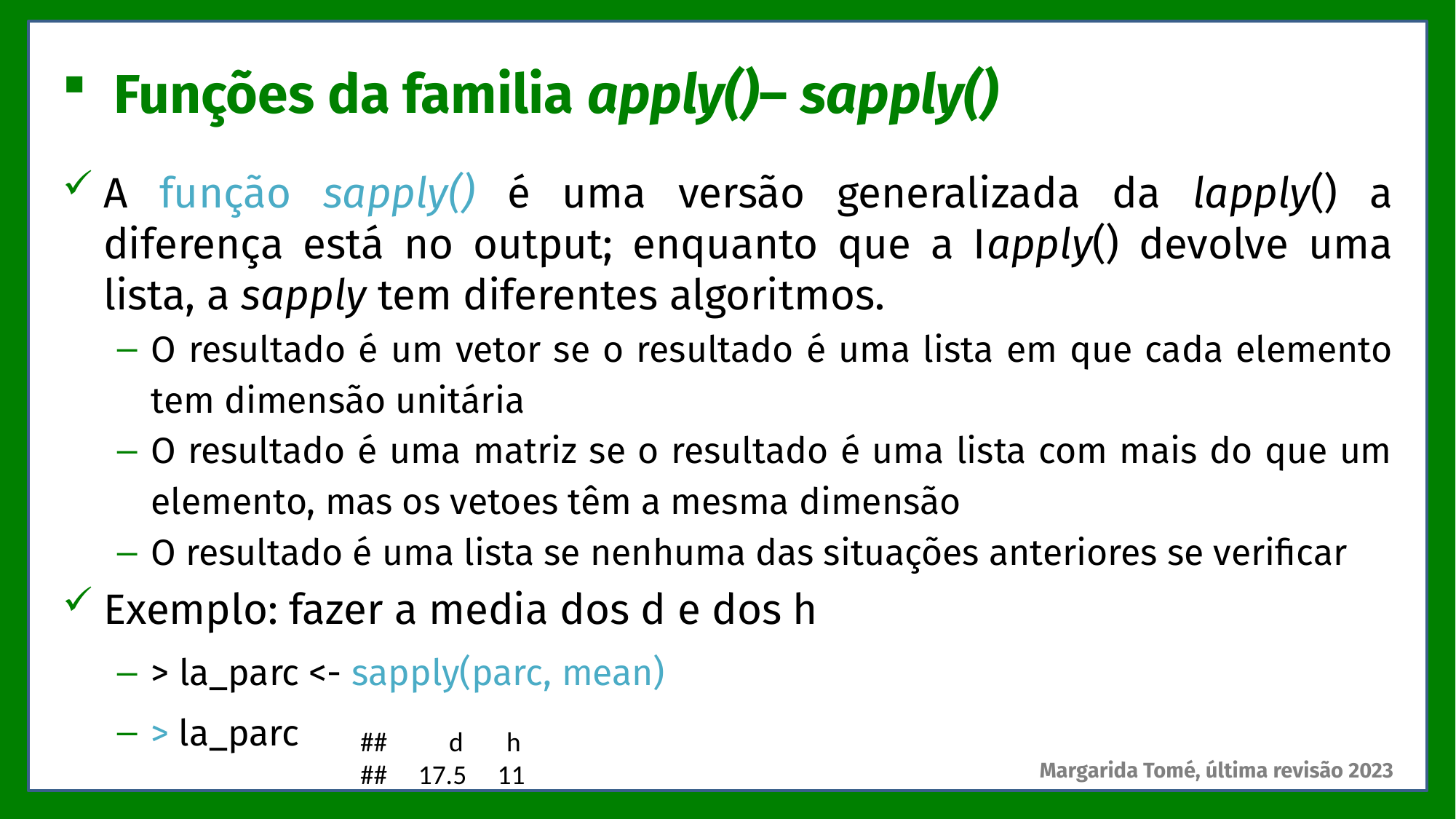

# Funções da familia apply()– sapply()
A função sapply() é uma versão generalizada da lapply() a diferença está no output; enquanto que a Iapply() devolve uma lista, a sapply tem diferentes algoritmos.
O resultado é um vetor se o resultado é uma lista em que cada elemento tem dimensão unitária
O resultado é uma matriz se o resultado é uma lista com mais do que um elemento, mas os vetoes têm a mesma dimensão
O resultado é uma lista se nenhuma das situações anteriores se verificar
Exemplo: fazer a media dos d e dos h
> la_parc <- sapply(parc, mean)
> la_parc

##          d       h
##     17.5     11